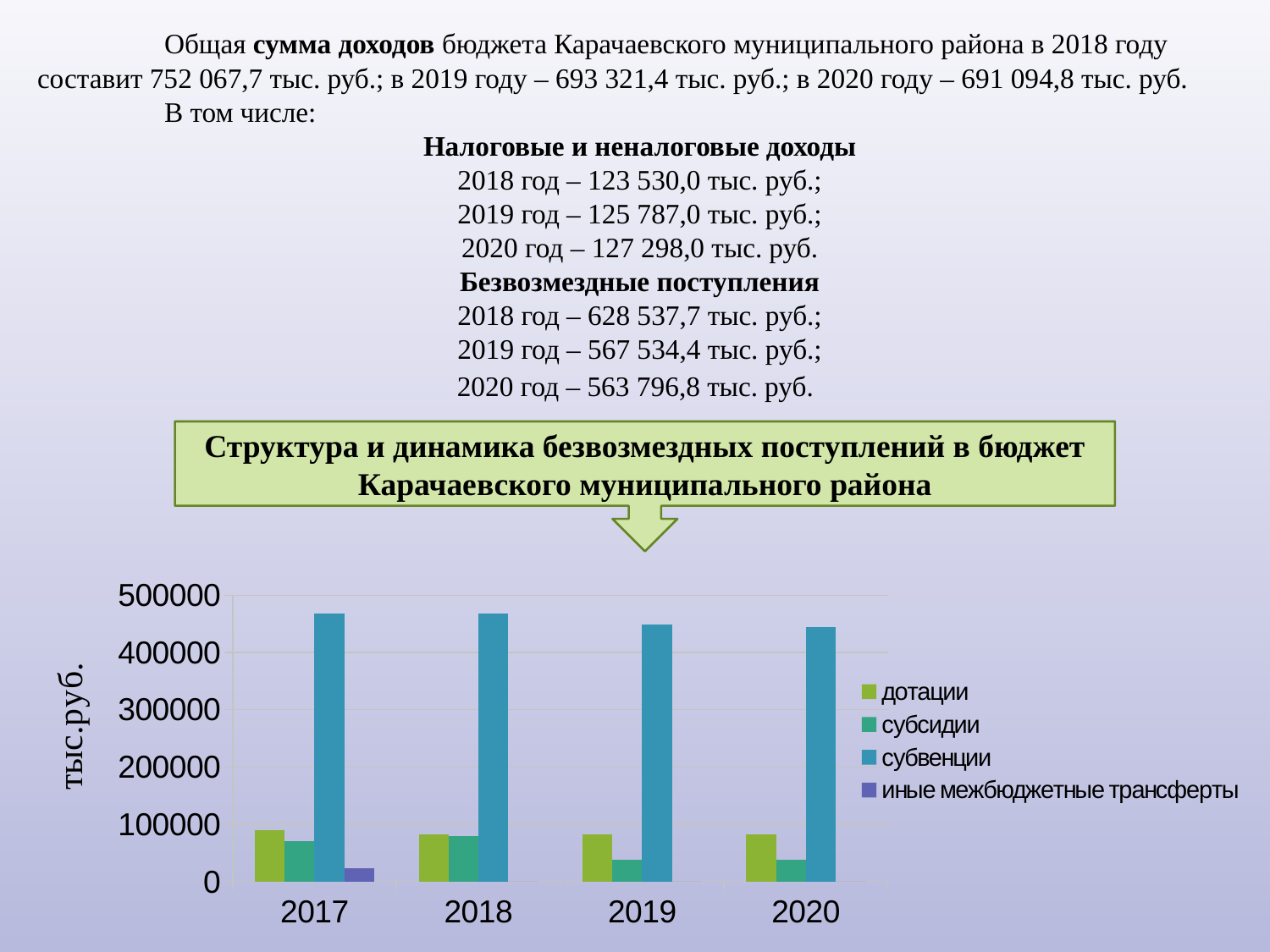

Общая сумма доходов бюджета Карачаевского муниципального района в 2018 году составит 752 067,7 тыс. руб.; в 2019 году – 693 321,4 тыс. руб.; в 2020 году – 691 094,8 тыс. руб.
	В том числе:
Налоговые и неналоговые доходы
2018 год – 123 530,0 тыс. руб.;
2019 год – 125 787,0 тыс. руб.;
2020 год – 127 298,0 тыс. руб.
Безвозмездные поступления
2018 год – 628 537,7 тыс. руб.;
2019 год – 567 534,4 тыс. руб.;
2020 год – 563 796,8 тыс. руб.
Структура и динамика безвозмездных поступлений в бюджет Карачаевского муниципального района

### Chart

| Category | дотации | субсидии | субвенции | иные межбюджетные трансферты |
|---|---|---|---|---|
| 2017 | 89953.1 | 71124.9 | 467290.5 | 22776.7 |
| 2018 | 81653.5 | 79589.6 | 467294.6 | 0.0 |
| 2019 | 81653.5 | 37589.6 | 448291.3 | 0.0 |
| 2020 | 81653.5 | 37589.6 | 444553.7 | 0.0 |